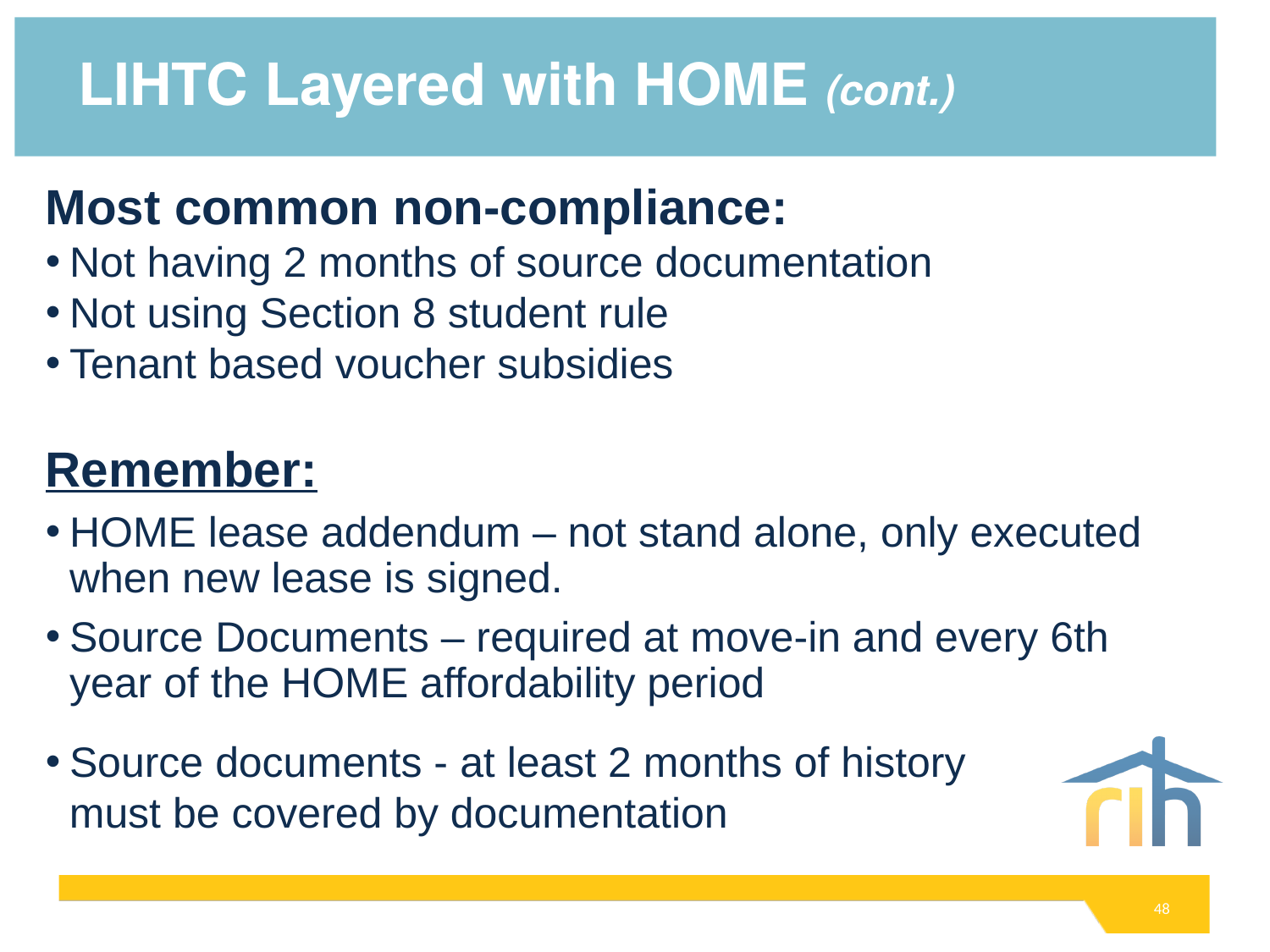

# LIHTC Layered with HOME (cont.)
Most common non-compliance:
Not having 2 months of source documentation
Not using Section 8 student rule
Tenant based voucher subsidies

Remember:
HOME lease addendum – not stand alone, only executed when new lease is signed.
Source Documents – required at move-in and every 6th year of the HOME affordability period

Source documents - at least 2 months of history
  must be covered by documentation
48